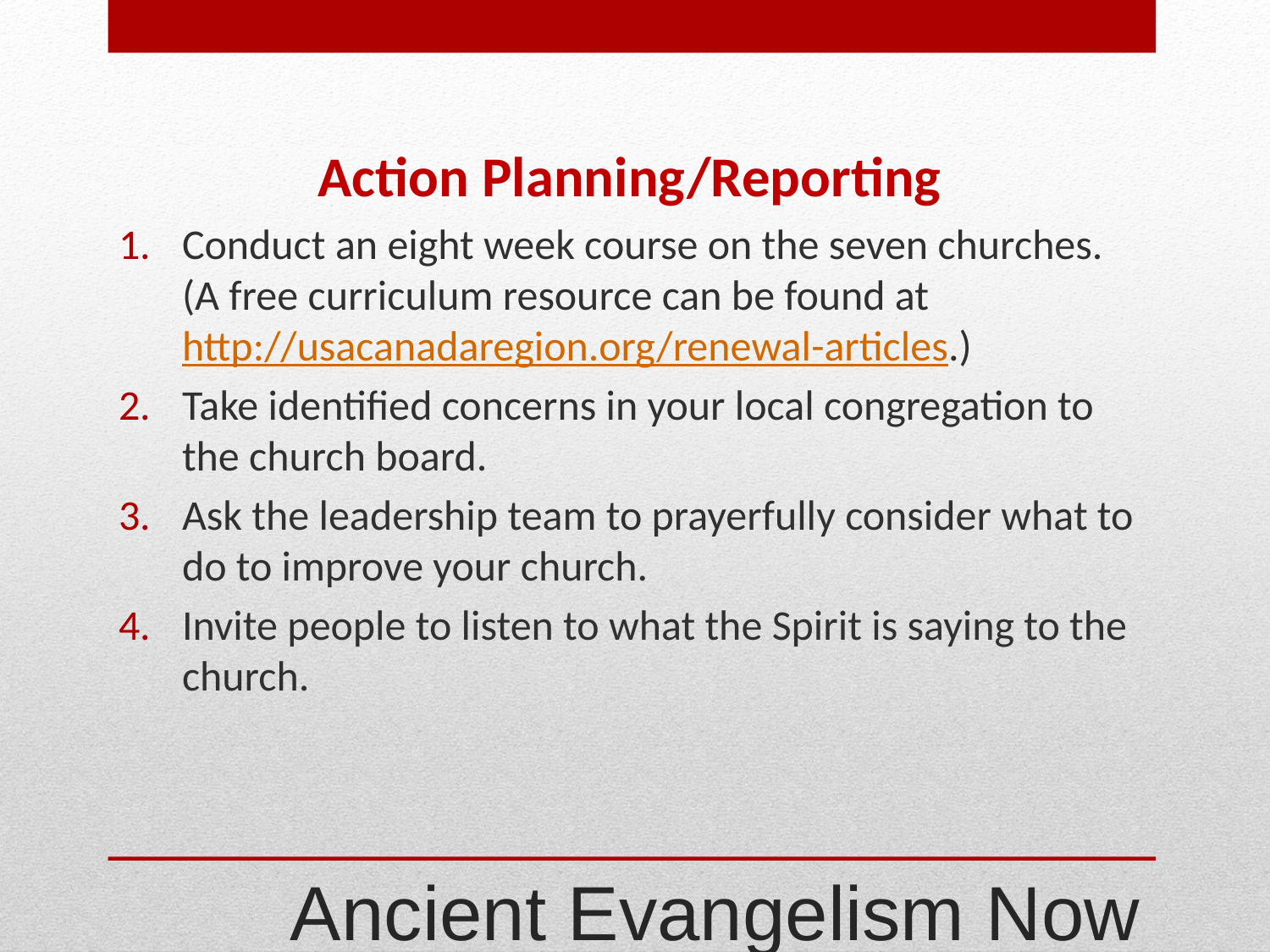

Action Planning/Reporting
Conduct an eight week course on the seven churches.
(A free curriculum resource can be found at
http://usacanadaregion.org/renewal-articles.)
Take identified concerns in your local congregation to the church board.
Ask the leadership team to prayerfully consider what to do to improve your church.
Invite people to listen to what the Spirit is saying to the church.

# Ancient Evangelism Now